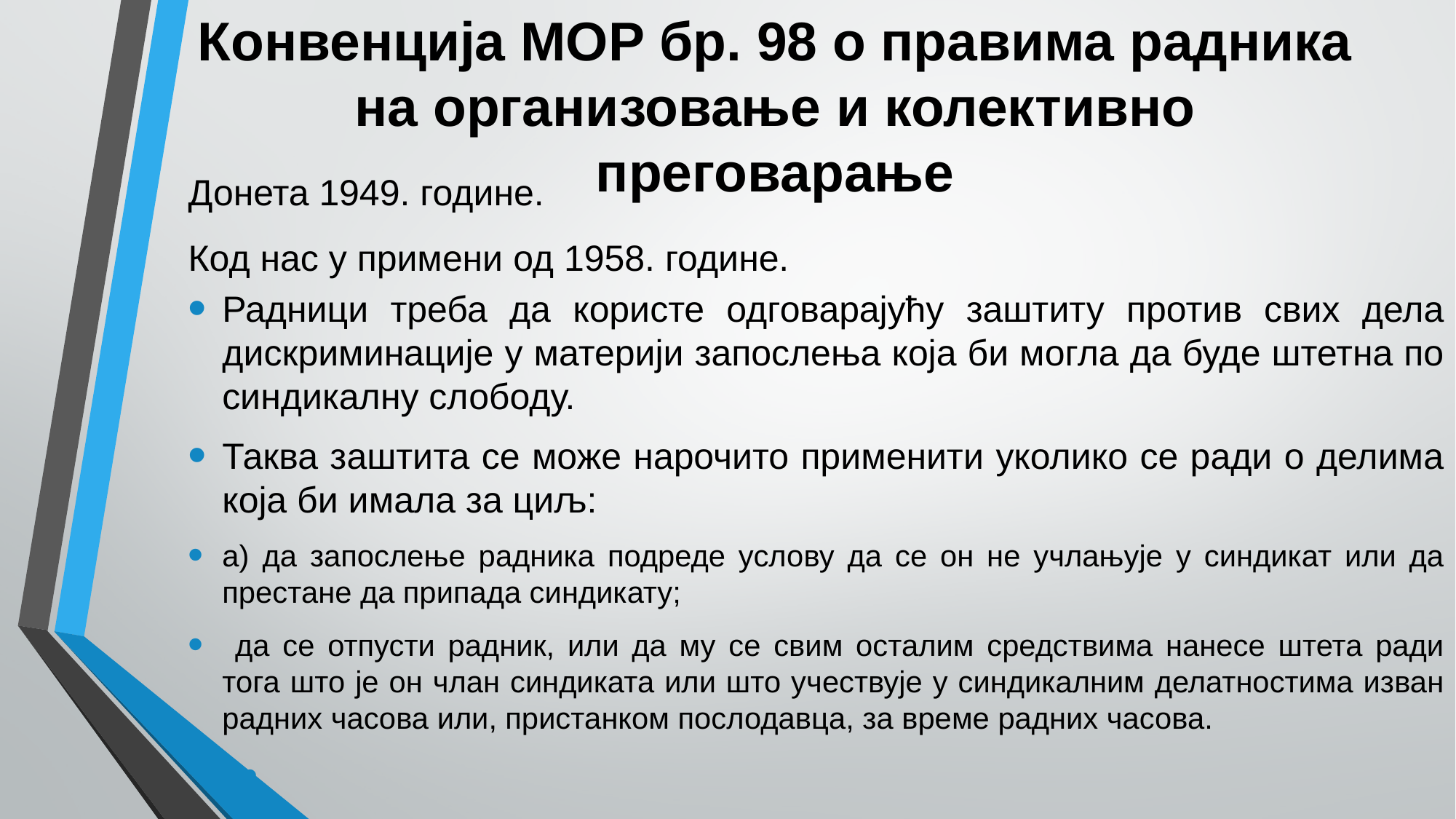

# Конвенција МОР бр. 98 о правима радника на организовање и колективно преговарање
Донета 1949. године.
Код нас у примени од 1958. године.
Радници треба да користе одговарајућу заштиту против свих дела дискриминације у материји запослења која би могла да буде штетна по синдикалну слободу.
Таква заштита се може нарочито применити уколико се ради о делима која би имала за циљ:
а) да запослење радника подреде услову да се он не учлањује у синдикат или да престане да припада синдикату;
 да се отпусти радник, или да му се свим осталим средствима нанесе штета ради тога што је он члан синдиката или што учествује у синдикалним делатностима изван радних часова или, пристанком послодавца, за време радних часова.